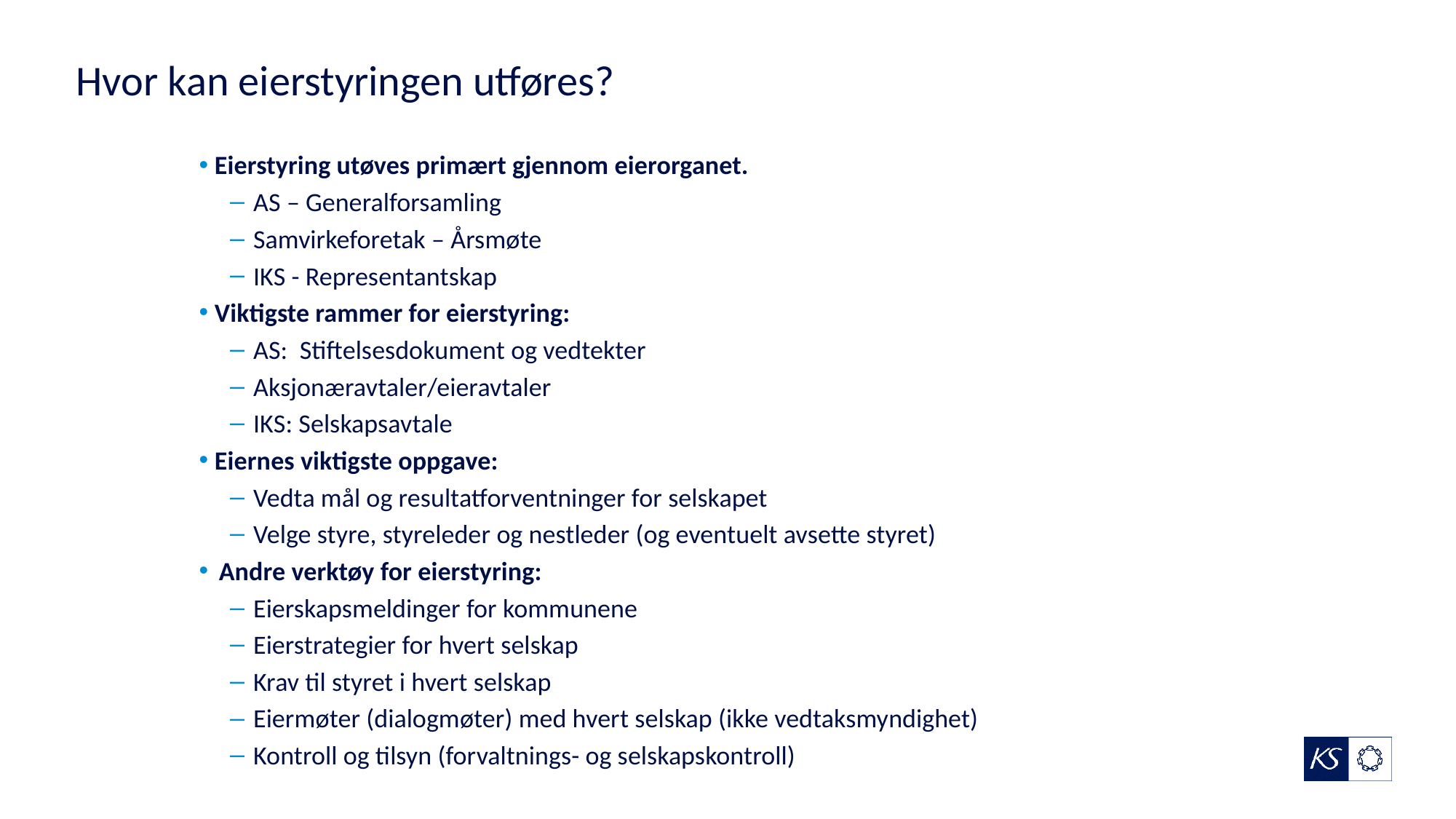

# Hvor kan eierstyringen utføres?
Eierstyring utøves primært gjennom eierorganet.
AS – Generalforsamling
Samvirkeforetak – Årsmøte
IKS - Representantskap
Viktigste rammer for eierstyring:
AS:  Stiftelsesdokument og vedtekter
Aksjonæravtaler/eieravtaler
IKS: Selskapsavtale
Eiernes viktigste oppgave:
Vedta mål og resultatforventninger for selskapet
Velge styre, styreleder og nestleder (og eventuelt avsette styret)
Andre verktøy for eierstyring:
Eierskapsmeldinger for kommunene
Eierstrategier for hvert selskap
Krav til styret i hvert selskap
Eiermøter (dialogmøter) med hvert selskap (ikke vedtaksmyndighet)
Kontroll og tilsyn (forvaltnings- og selskapskontroll)